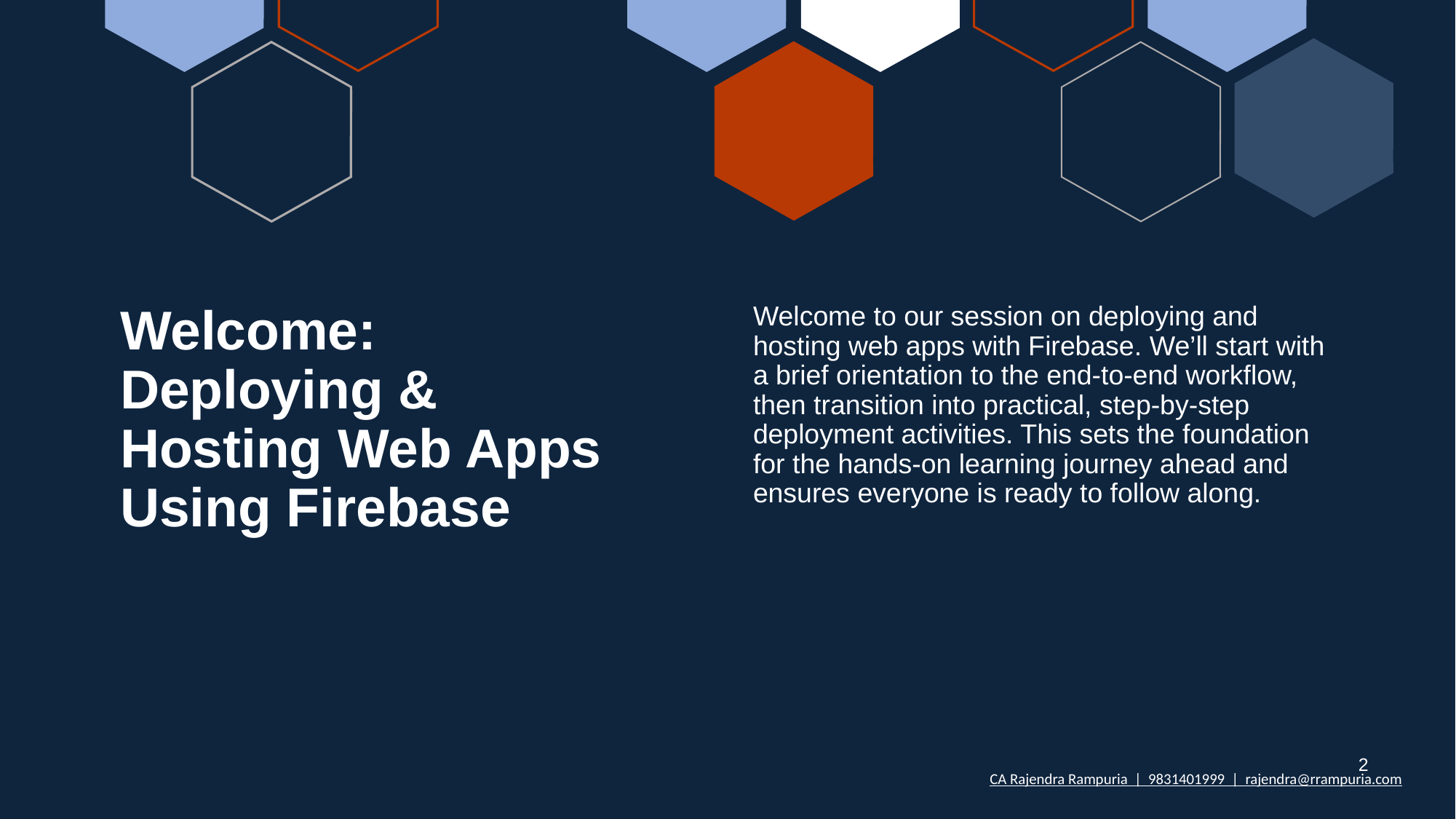

# Welcome: Deploying & Hosting Web Apps Using Firebase
Welcome to our session on deploying and hosting web apps with Firebase. We’ll start with a brief orientation to the end-to-end workflow, then transition into practical, step-by-step deployment activities. This sets the foundation for the hands-on learning journey ahead and ensures everyone is ready to follow along.
2
CA Rajendra Rampuria  |  9831401999  |  rajendra@rrampuria.com